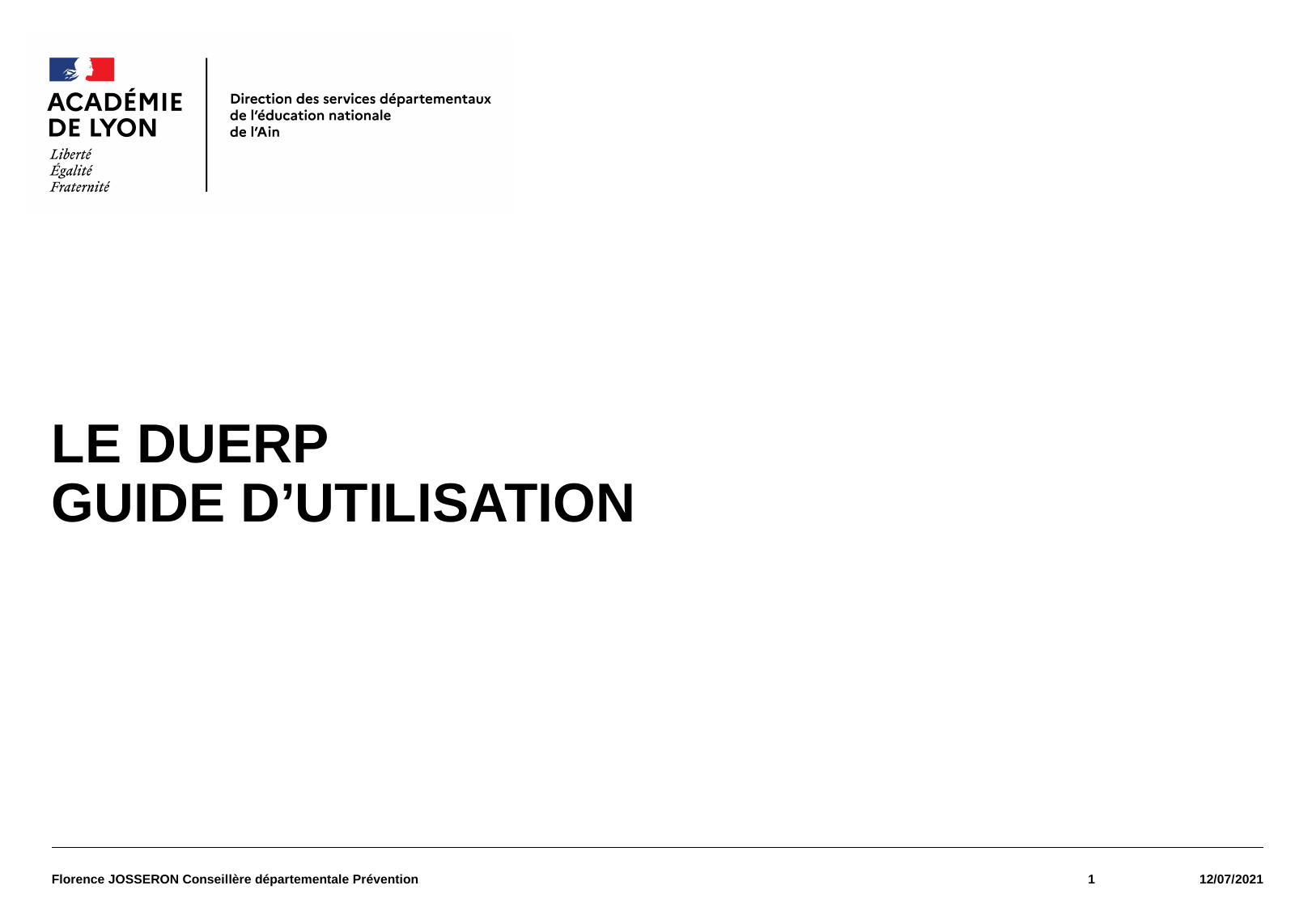

#
LE DUERP
Guide d’utilisation
Florence JOSSERON Conseillère départementale Prévention
1
12/07/2021